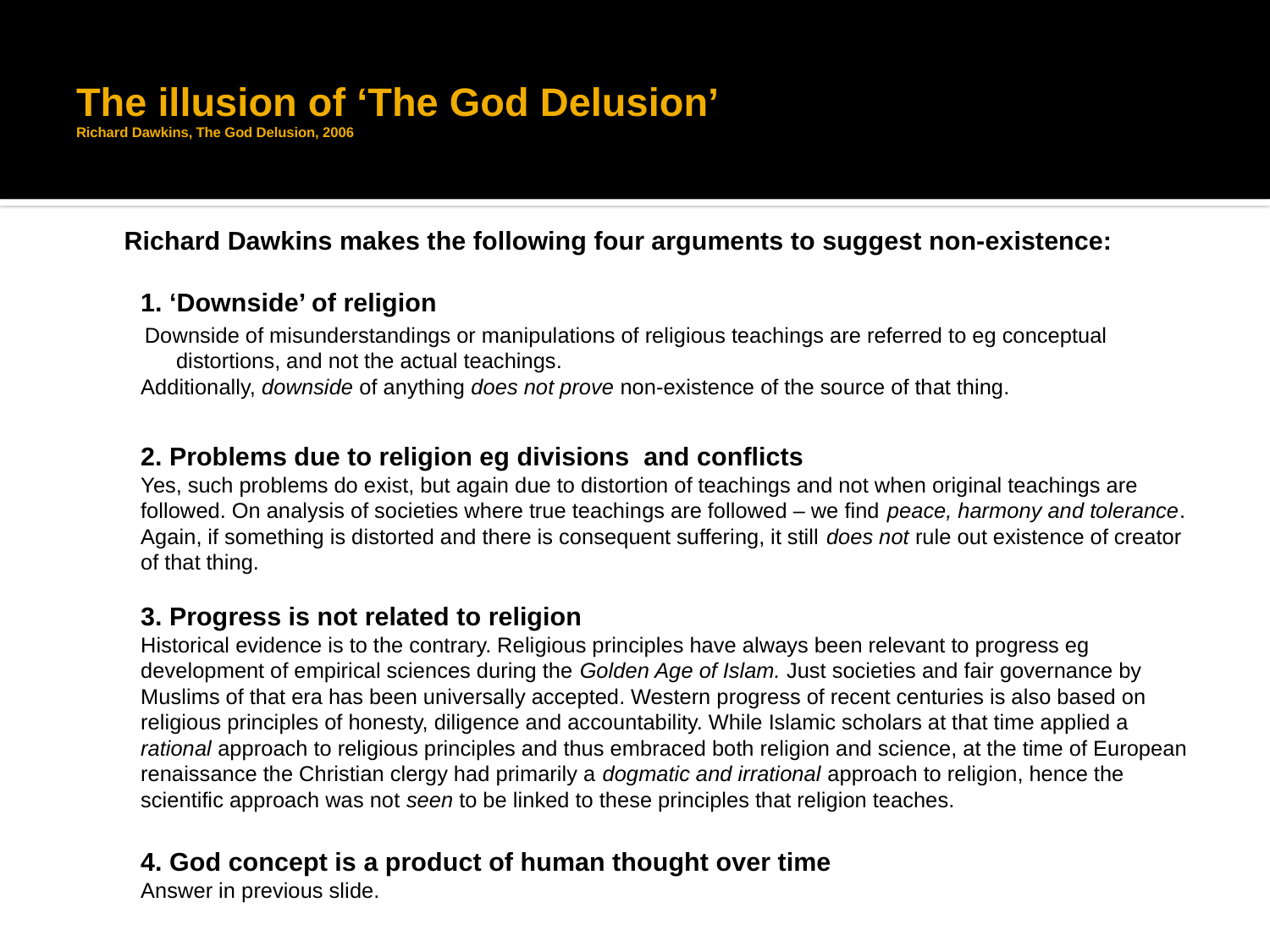

# The illusion of ‘The God Delusion’ Richard Dawkins, The God Delusion, 2006
	Richard Dawkins makes the following four arguments to suggest non-existence:

	1. ‘Downside’ of religion
    Downside of misunderstandings or manipulations of religious teachings are referred to eg conceptual distortions, and not the actual teachings.
	Additionally, downside of anything does not prove non-existence of the source of that thing.

	2. Problems due to religion eg divisions  and conflicts
	Yes, such problems do exist, but again due to distortion of teachings and not when original teachings are followed. On analysis of societies where true teachings are followed – we find peace, harmony and tolerance.
	Again, if something is distorted and there is consequent suffering, it still does not rule out existence of creator of that thing.

	3. Progress is not related to religion
	Historical evidence is to the contrary. Religious principles have always been relevant to progress eg development of empirical sciences during the Golden Age of Islam. Just societies and fair governance by Muslims of that era has been universally accepted. Western progress of recent centuries is also based on religious principles of honesty, diligence and accountability. While Islamic scholars at that time applied a rational approach to religious principles and thus embraced both religion and science, at the time of European renaissance the Christian clergy had primarily a dogmatic and irrational approach to religion, hence the scientific approach was not seen to be linked to these principles that religion teaches.

	4. God concept is a product of human thought over time
	Answer in previous slide.